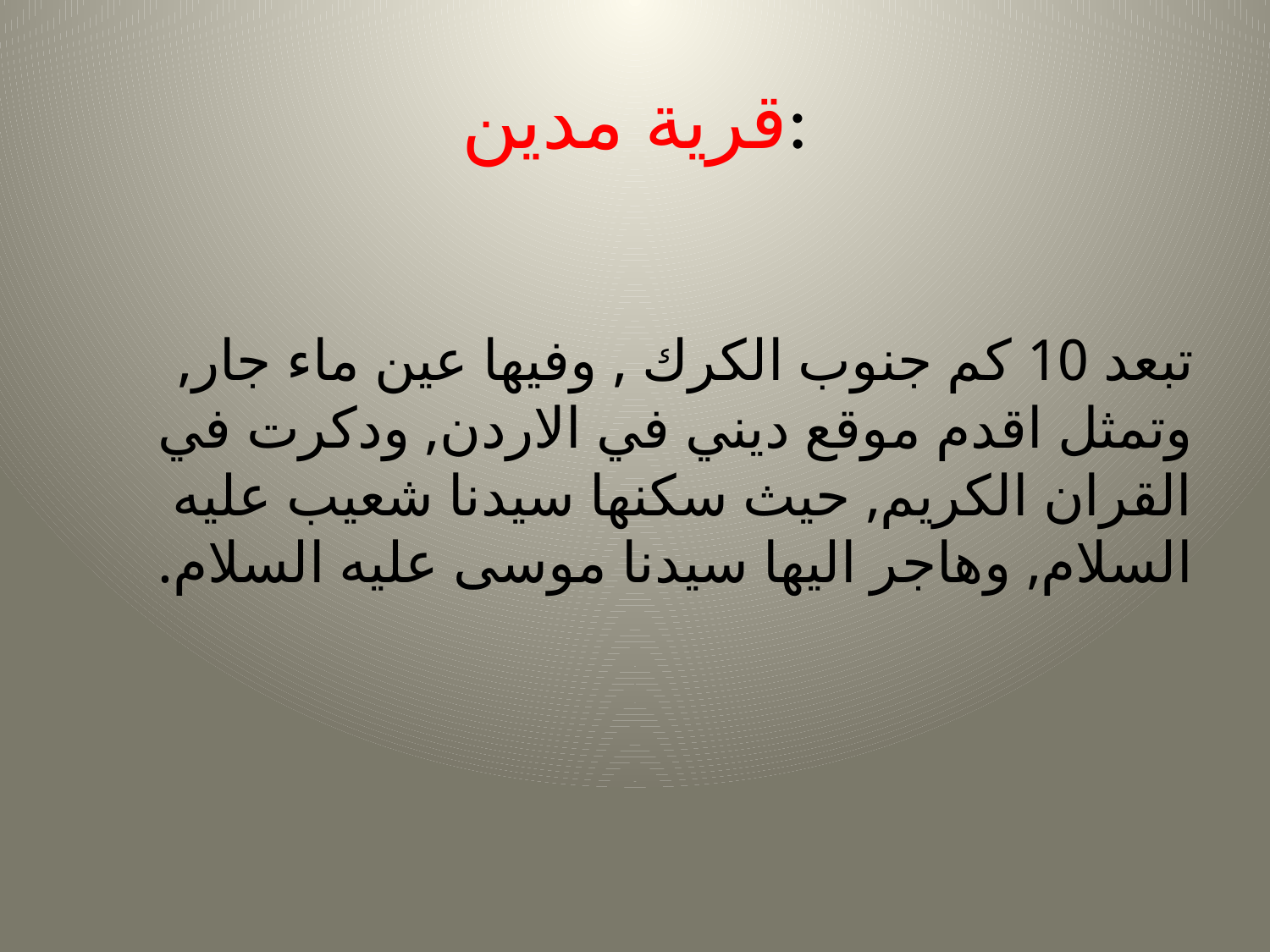

# قرية مدين:
تبعد 10 كم جنوب الكرك , وفيها عين ماء جار, وتمثل اقدم موقع ديني في الاردن, ودكرت في القران الكريم, حيث سكنها سيدنا شعيب عليه السلام, وهاجر اليها سيدنا موسى عليه السلام.